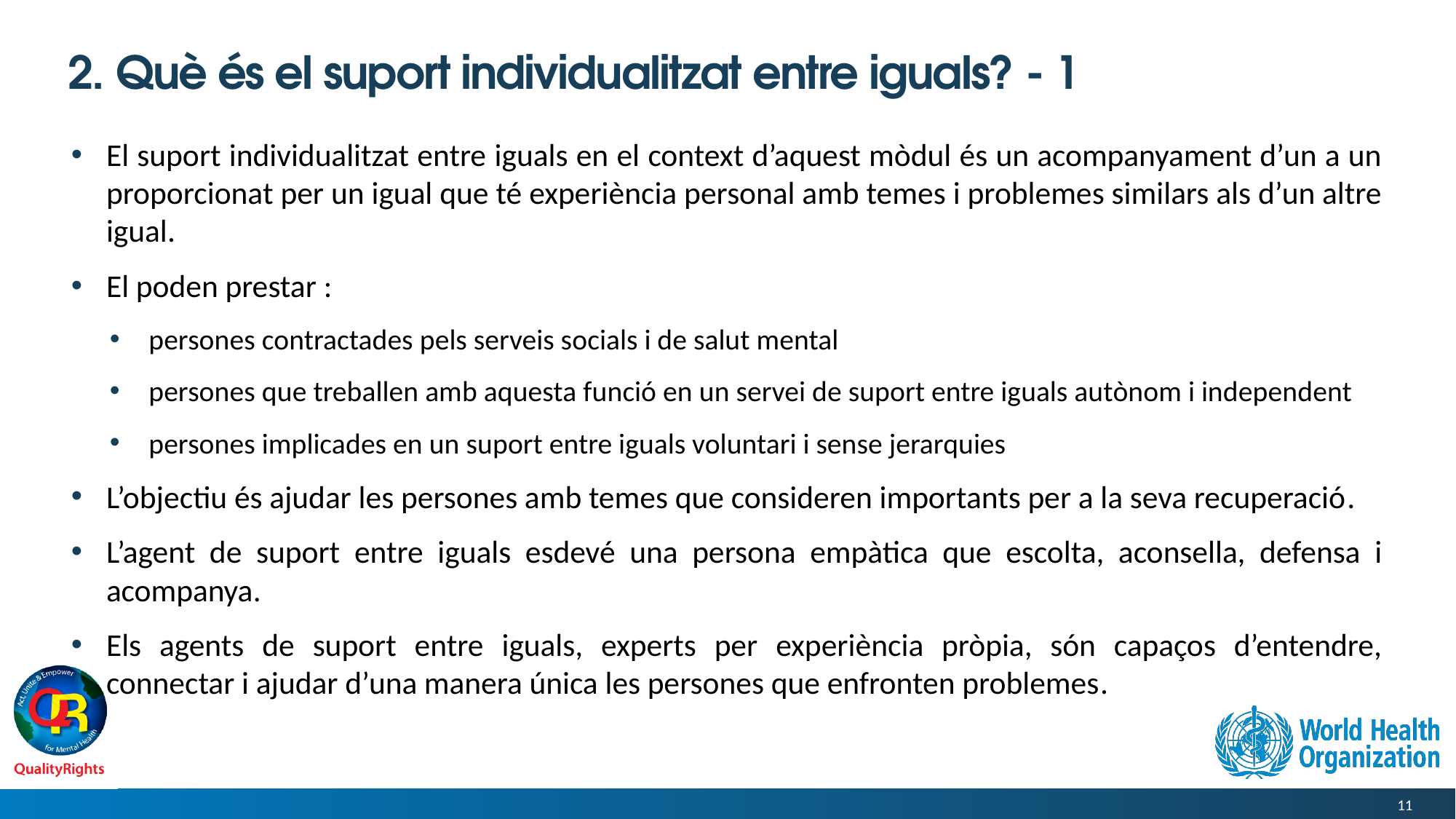

# 2. Què és el suport individualitzat entre iguals? - 1
El suport individualitzat entre iguals en el context d’aquest mòdul és un acompanyament d’un a un proporcionat per un igual que té experiència personal amb temes i problemes similars als d’un altre igual.
El poden prestar :
persones contractades pels serveis socials i de salut mental
persones que treballen amb aquesta funció en un servei de suport entre iguals autònom i independent
persones implicades en un suport entre iguals voluntari i sense jerarquies
L’objectiu és ajudar les persones amb temes que consideren importants per a la seva recuperació.
L’agent de suport entre iguals esdevé una persona empàtica que escolta, aconsella, defensa i acompanya.
Els agents de suport entre iguals, experts per experiència pròpia, són capaços d’entendre, connectar i ajudar d’una manera única les persones que enfronten problemes.